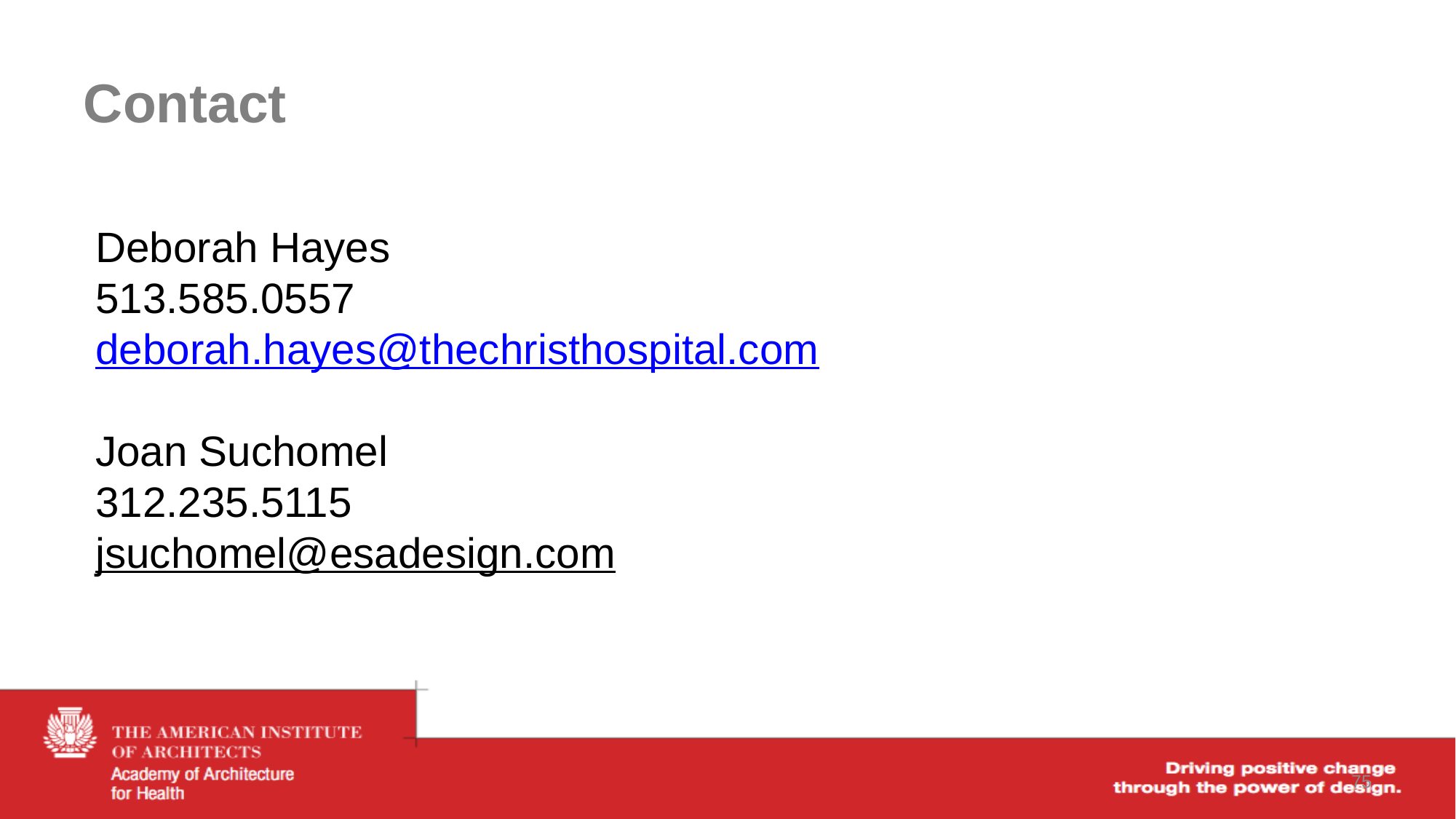

Contact
Deborah Hayes
513.585.0557
deborah.hayes@thechristhospital.com

Joan Suchomel
312.235.5115
jsuchomel@esadesign.com
75